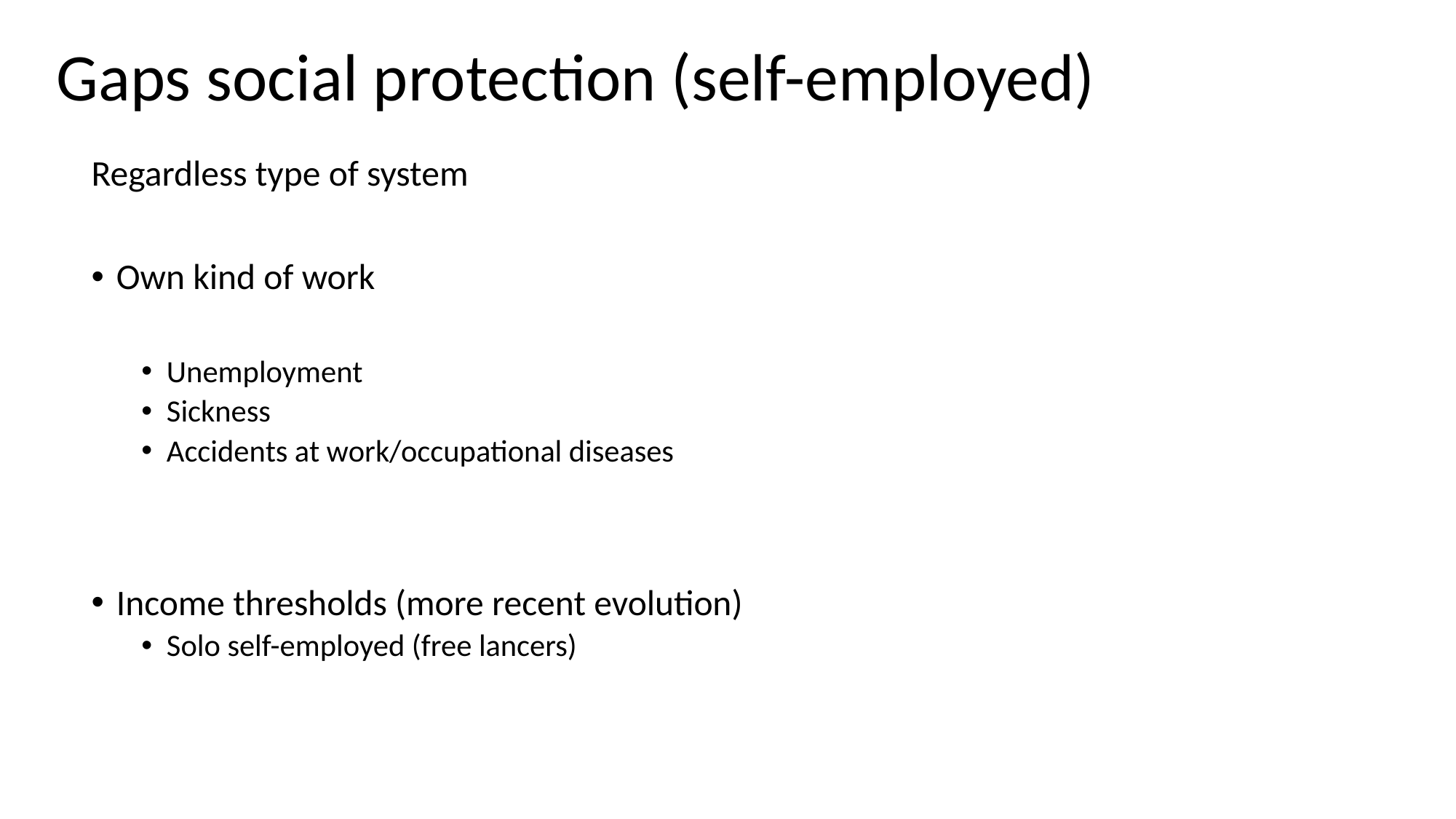

# Gaps social protection (self-employed)
Regardless type of system

Own kind of work

Unemployment
Sickness
Accidents at work/occupational diseases

Income thresholds (more recent evolution)
Solo self-employed (free lancers)